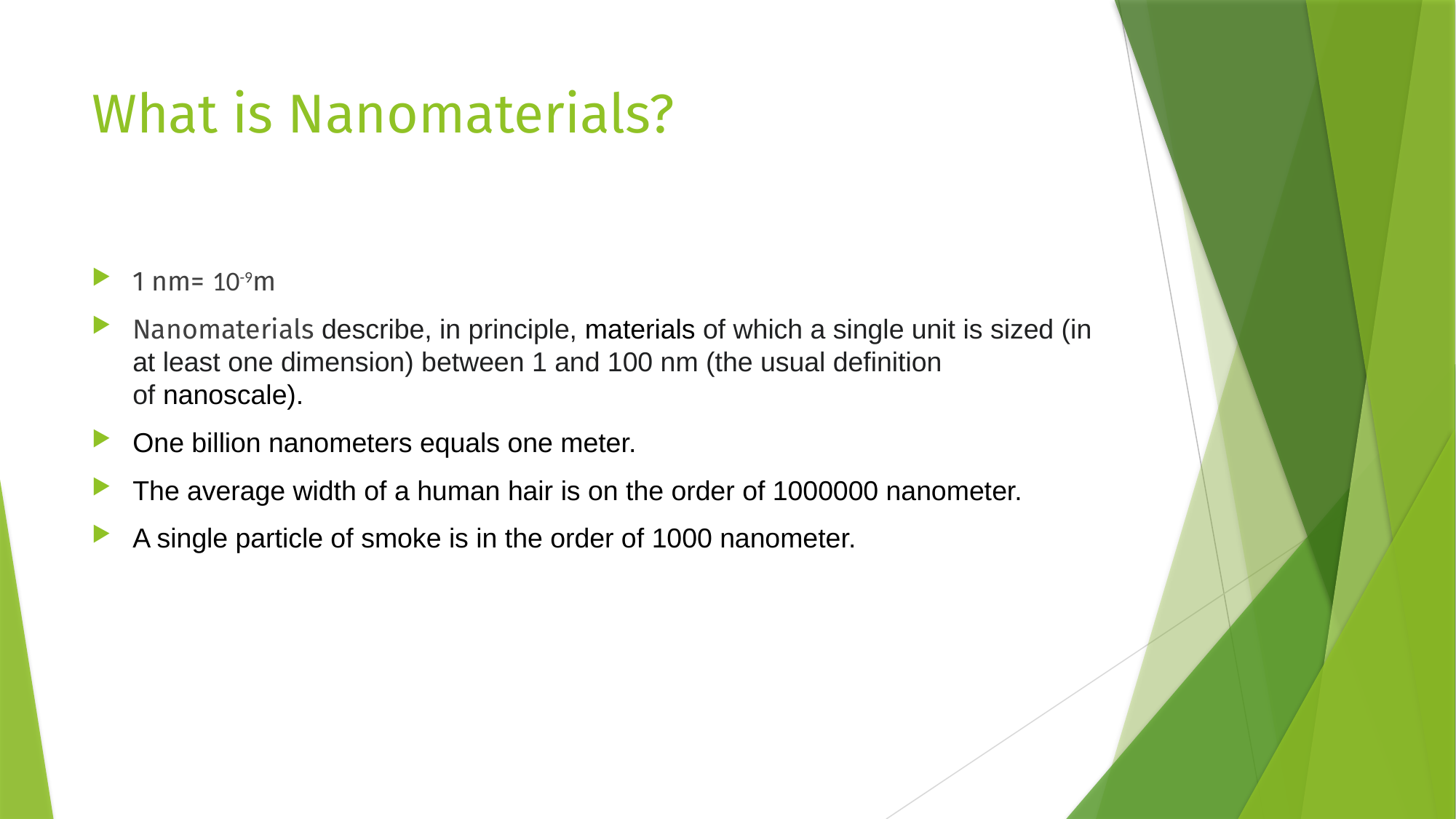

# What is Nanomaterials?
1 nm= 10-9m
Nanomaterials describe, in principle, materials of which a single unit is sized (in at least one dimension) between 1 and 100 nm (the usual definition of nanoscale).
One billion nanometers equals one meter.
The average width of a human hair is on the order of 1000000 nanometer.
A single particle of smoke is in the order of 1000 nanometer.